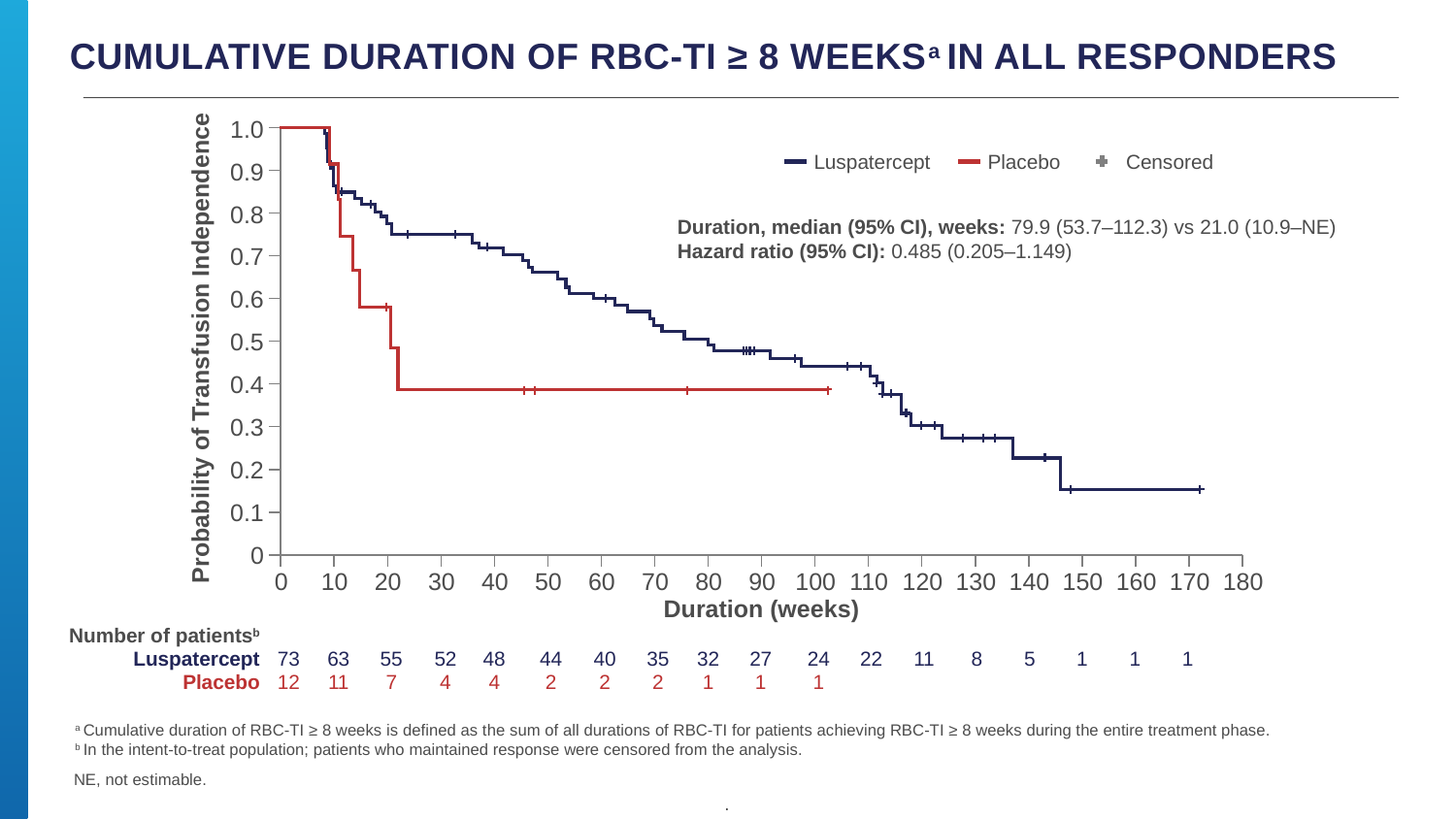

# Cumulative Duration of RBc-ti ≥ 8 weeksa IN ALL RESPONDERS
1.0
0.9
0.8
0.7
0.6
0.5
0.4
0.3
0.2
0.1
0

Luspatercept
Placebo
Censored
Duration, median (95% CI), weeks: 79.9 (53.7–112.3) vs 21.0 (10.9–NE)
Hazard ratio (95% CI): 0.485 (0.205–1.149)
Probability of Transfusion Independence
0
10
20
30
40
50
60
70
80
90
100
110
120
130
140
150
160
170
180
Duration (weeks)
| Number of patientsb |  |  |  |  |  |  |  |  |  |  |  |  |  |  |  |  |  |  |
| --- | --- | --- | --- | --- | --- | --- | --- | --- | --- | --- | --- | --- | --- | --- | --- | --- | --- | --- |
| Luspatercept | 73 | 63 | 55 | 52 | 48 | 44 | 40 | 35 | 32 | 27 | 24 | 22 | 11 | 8 | 5 | 1 | 1 | 1 |
| Placebo | 12 | 11 | 7 | 4 | 4 | 2 | 2 | 2 | 1 | 1 | 1 |  |  |  |  |  |  |  |
a Cumulative duration of RBC-TI ≥ 8 weeks is defined as the sum of all durations of RBC-TI for patients achieving RBC-TI ≥ 8 weeks during the entire treatment phase.
b In the intent-to-treat population; patients who maintained response were censored from the analysis.
NE, not estimable.
.